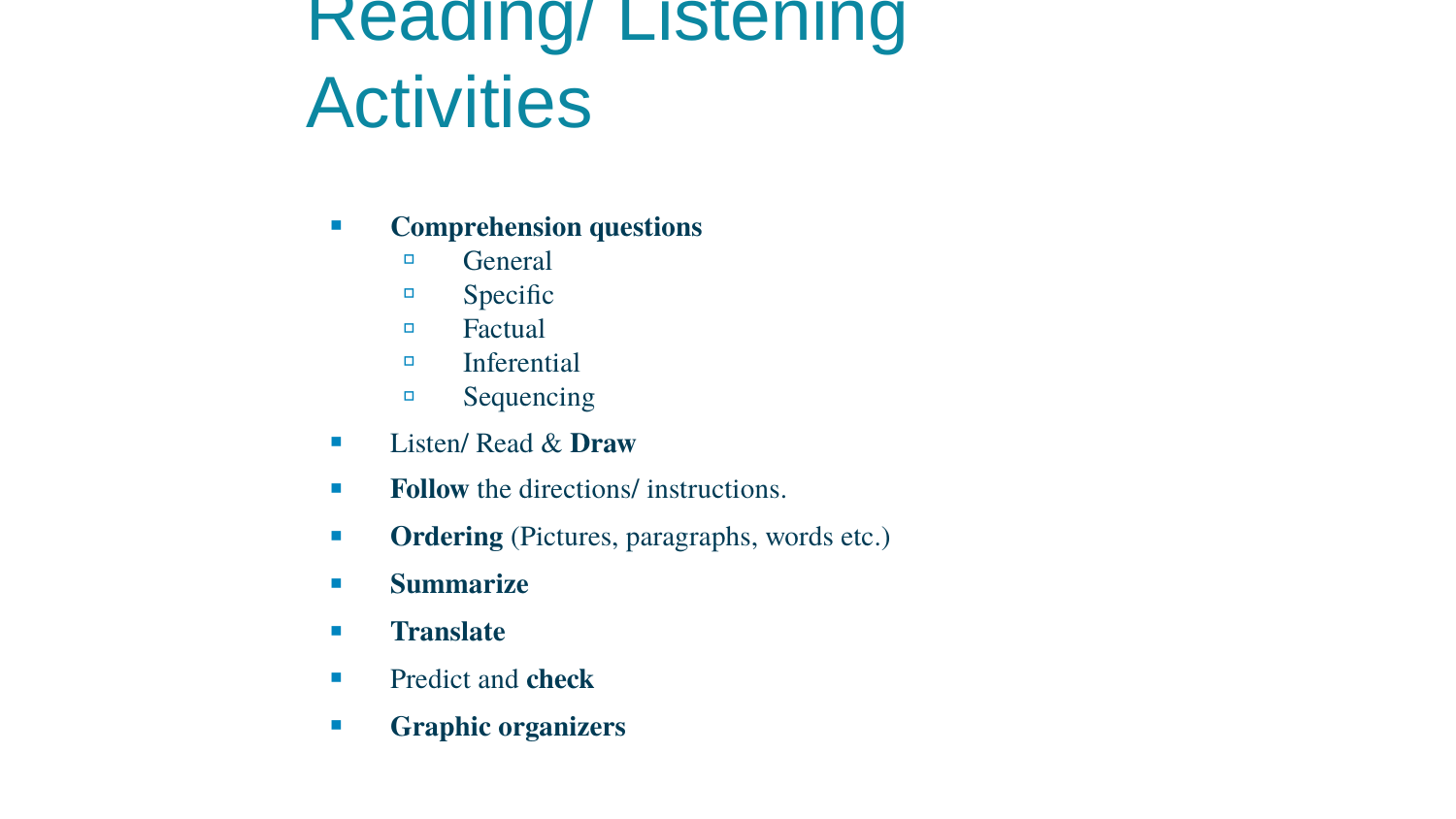

# Reading/ Listening Activities
Comprehension questions
General
Specific
Factual
Inferential
Sequencing
Listen/ Read & Draw
Follow the directions/ instructions.
Ordering (Pictures, paragraphs, words etc.)
Summarize
Translate
Predict and check
Graphic organizers